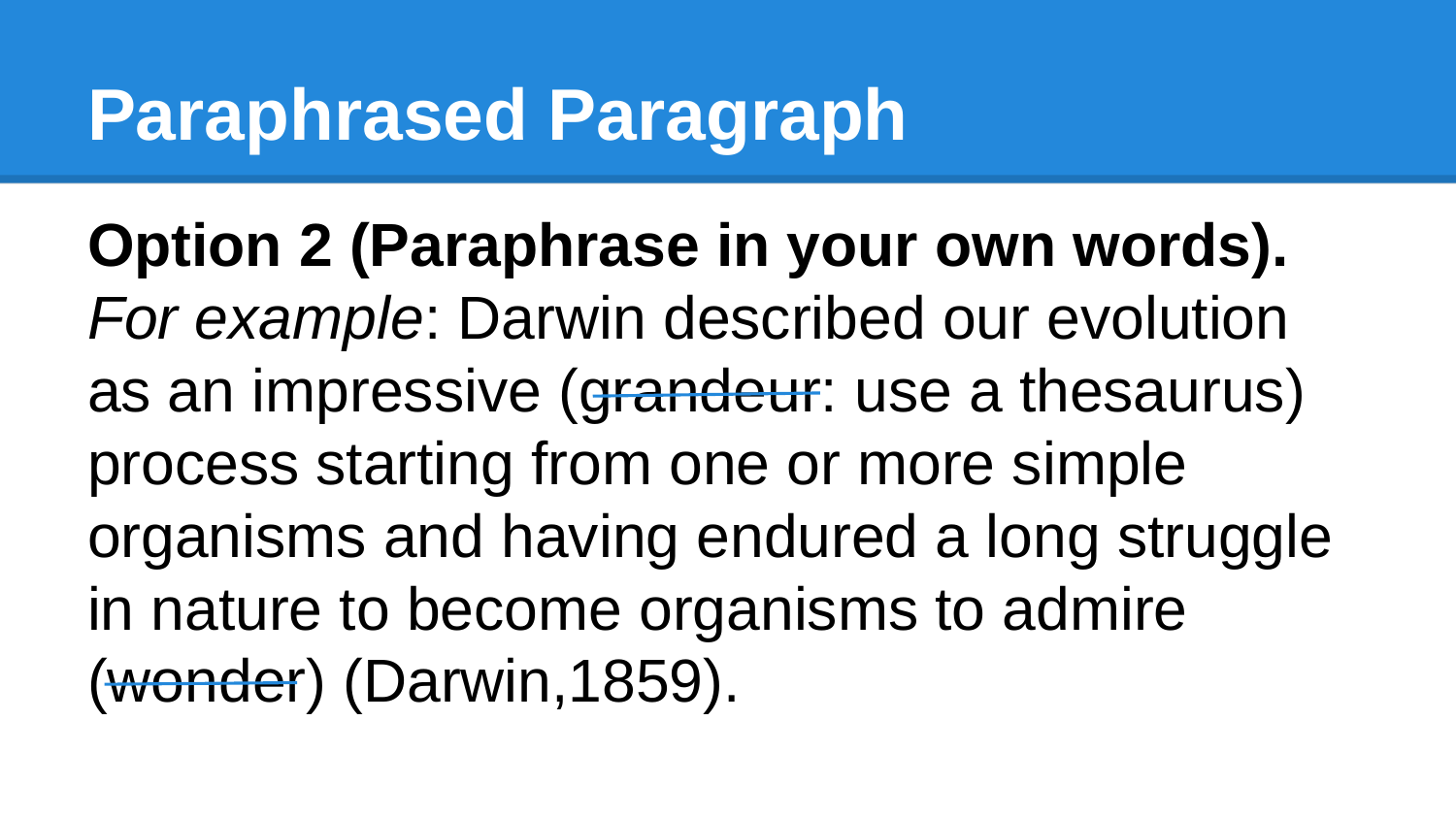

# Paraphrased Paragraph
Option 2 (Paraphrase in your own words). For example: Darwin described our evolution as an impressive (grandeur: use a thesaurus) process starting from one or more simple organisms and having endured a long struggle in nature to become organisms to admire (wonder) (Darwin,1859).